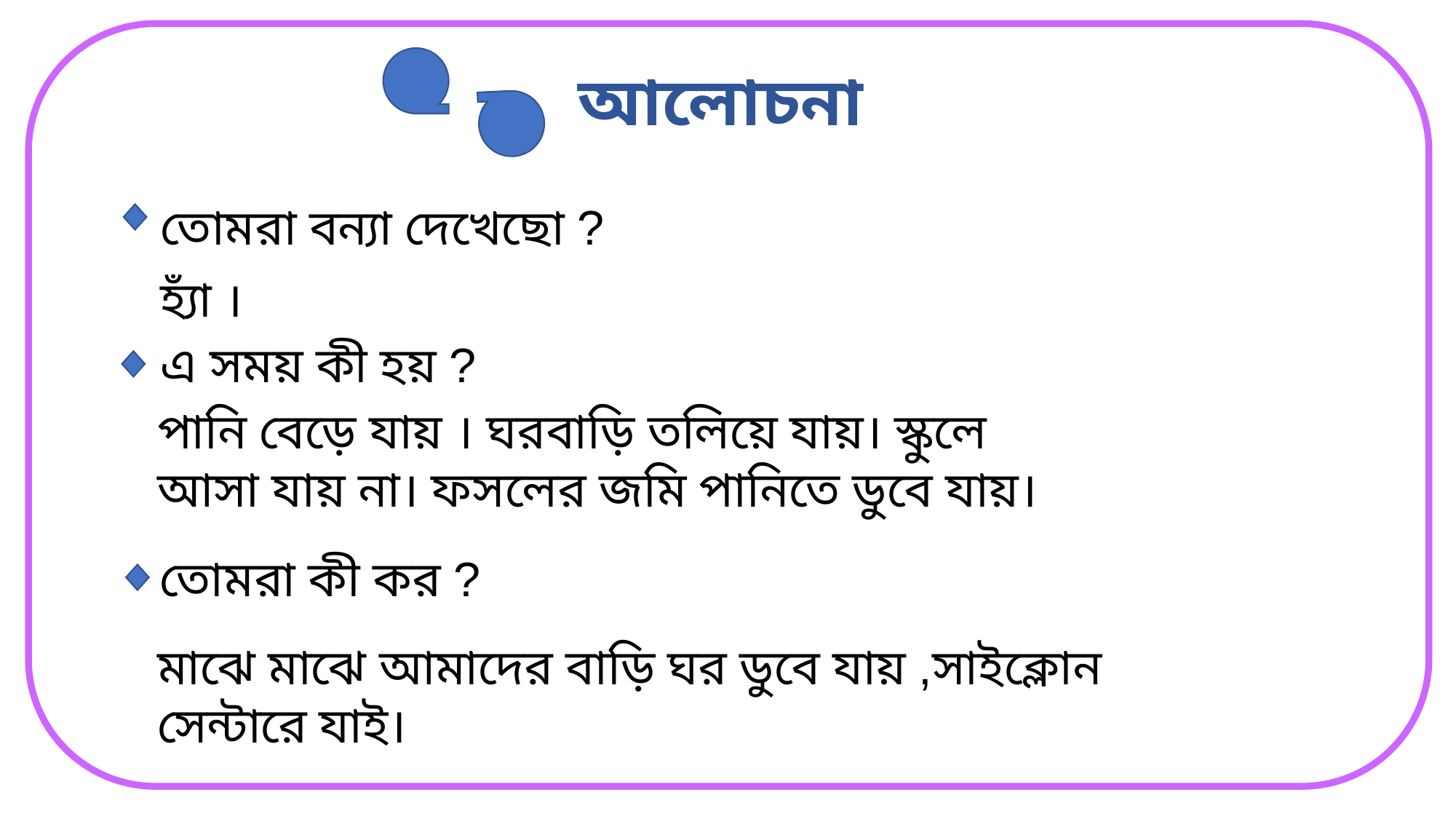

আলোচনা

তোমরা বন্যা দেখেছো ?

হ্যাঁ ।
এ সময় কী হয় ?

তোমরা কী কর ?

পানি বেড়ে যায় । ঘরবাড়ি তলিয়ে যায়। স্কুলে আসা যায় না। ফসলের জমি পানিতে ডুবে যায়।
মাঝে মাঝে আমাদের বাড়ি ঘর ডুবে যায় ,সাইক্লোন সেন্টারে যাই।